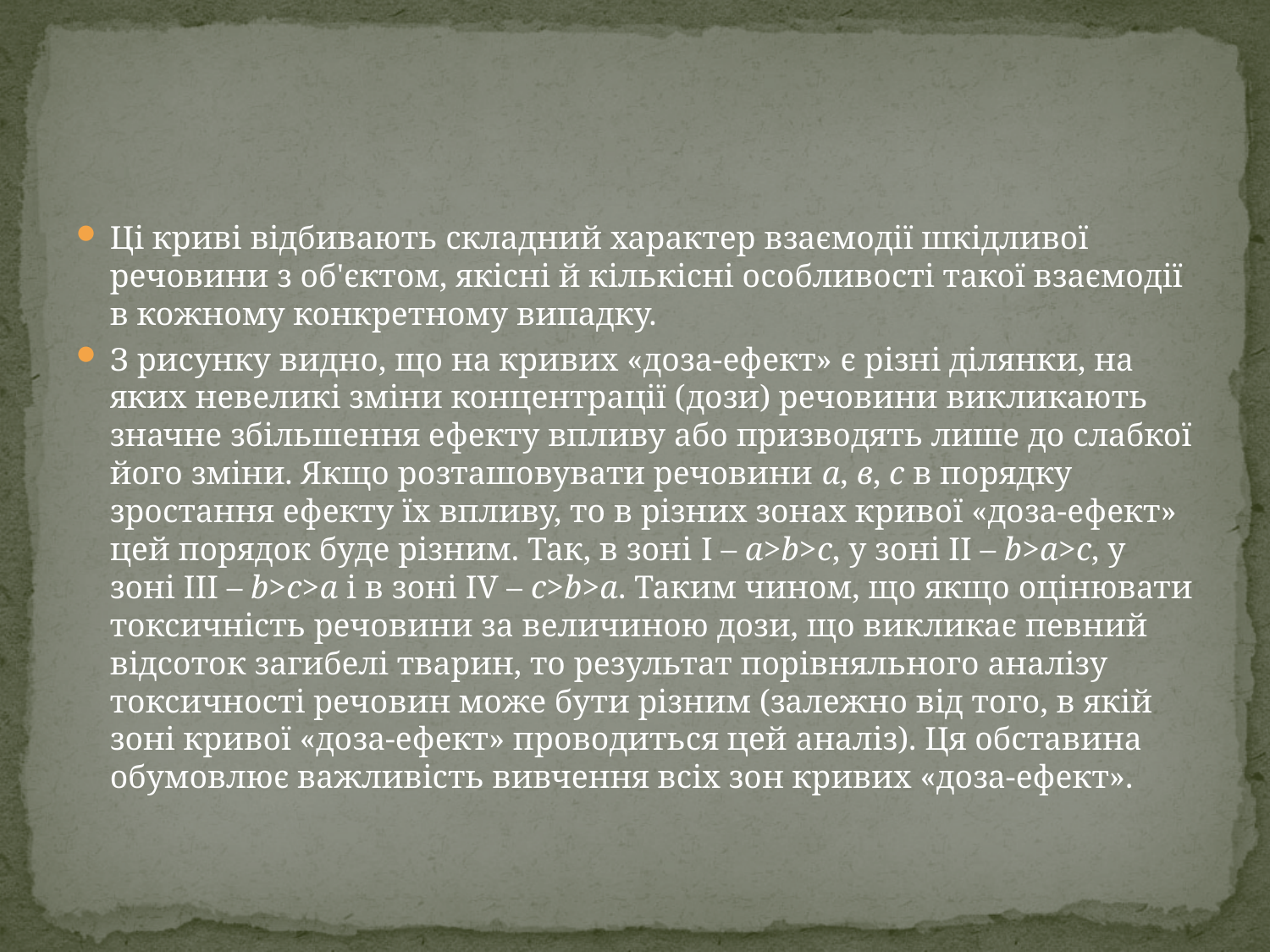

Ці криві відбивають складний характер взаємодії шкідливої речовини з об'єктом, якісні й кількісні особливості такої взаємодії в кожному конкретному випадку.
З рисунку видно, що на кривих «доза-ефект» є різні ділянки, на яких невеликі зміни концентрації (дози) речовини викликають значне збільшення ефекту впливу або призводять лише до слабкої його зміни. Якщо розташовувати речовини а, в, с в порядку зростання ефекту їх впливу, то в різних зонах кривої «доза-ефект» цей порядок буде різним. Так, в зоні I – a>b>c, у зоні II – b>а>с, у зоні III – b>с>а і в зоні IV – с>b>а. Таким чином, що якщо оцінювати токсичність речовини за величиною дози, що викликає певний відсоток загибелі тварин, то результат порівняльного аналізу токсичності речовин може бути різним (залежно від того, в якій зоні кривої «доза-ефект» проводиться цей аналіз). Ця обставина обумовлює важливість вивчення всіх зон кривих «доза-ефект».